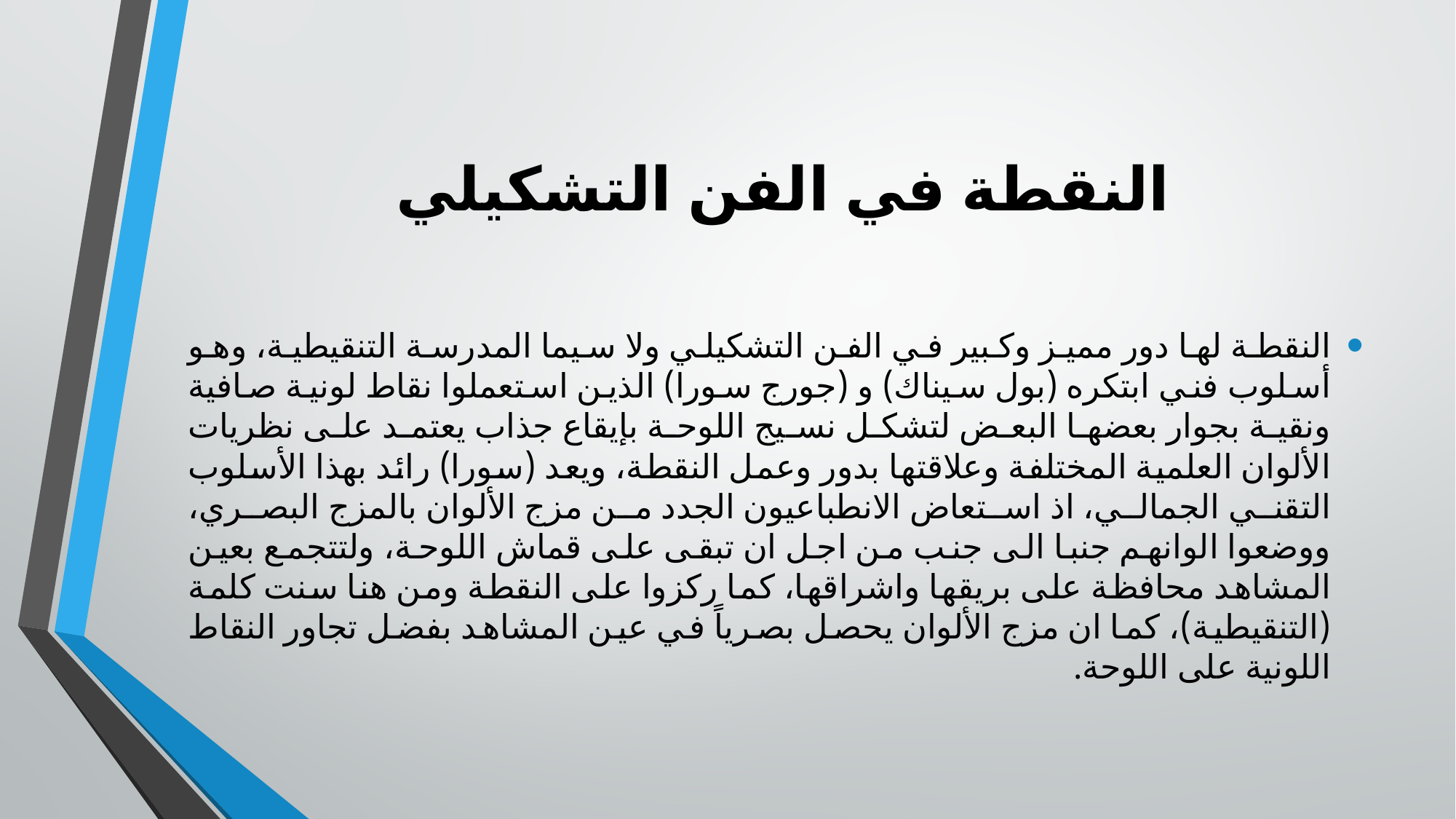

# النقطة في الفن التشكيلي
النقطة لها دور مميز وكبير في الفن التشكيلي ولا سيما المدرسة التنقيطية، وهو أسلوب فني ابتكره (بول سيناك) و (جورج سورا) الذين استعملوا نقاط لونية صافية ونقية بجوار بعضها البعض لتشكل نسيج اللوحة بإيقاع جذاب يعتمد على نظريات الألوان العلمية المختلفة وعلاقتها بدور وعمل النقطة، ويعد (سورا) رائد بهذا الأسلوب التقني الجمالي، اذ استعاض الانطباعيون الجدد من مزج الألوان بالمزج البصري، ووضعوا الوانهم جنبا الى جنب من اجل ان تبقى على قماش اللوحة، ولتتجمع بعين المشاهد محافظة على بريقها واشراقها، كما ركزوا على النقطة ومن هنا سنت كلمة (التنقيطية)، كما ان مزج الألوان يحصل بصرياً في عين المشاهد بفضل تجاور النقاط اللونية على اللوحة.